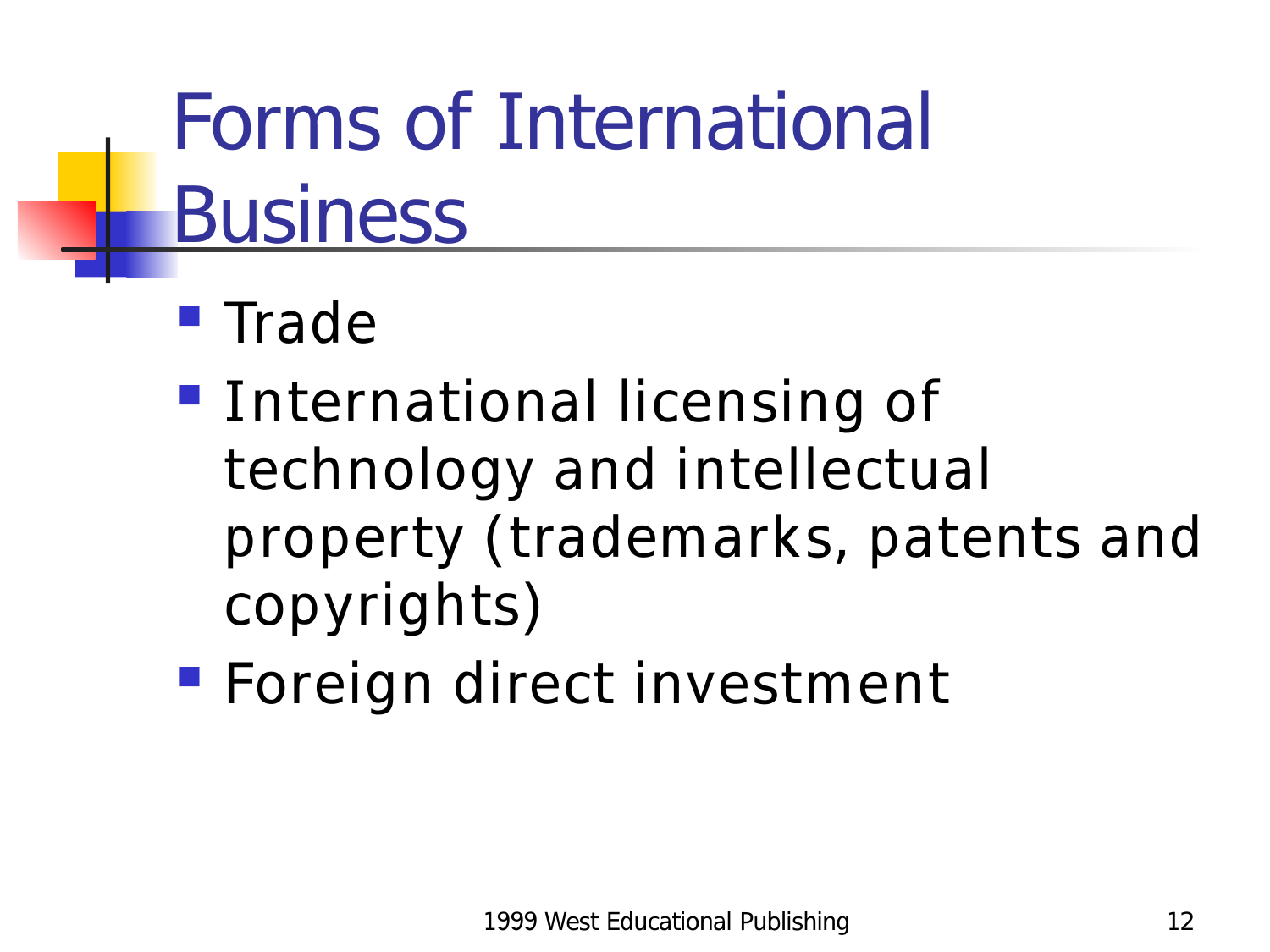

# Forms of International Business
Trade
International licensing of technology and intellectual property (trademarks, patents and copyrights)
Foreign direct investment
1999 West Educational Publishing
12